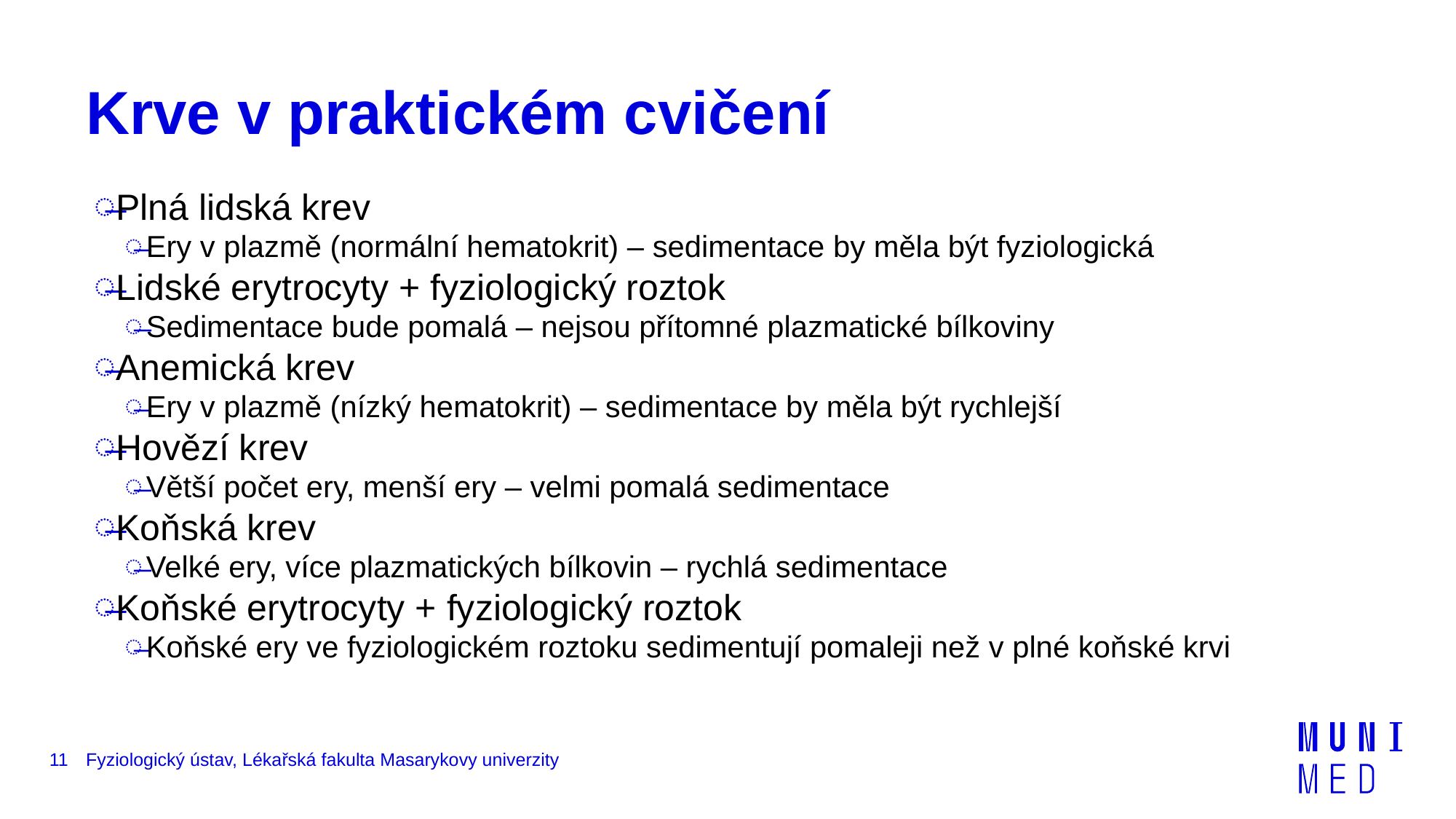

# Krve v praktickém cvičení
Plná lidská krev
Ery v plazmě (normální hematokrit) – sedimentace by měla být fyziologická
Lidské erytrocyty + fyziologický roztok
Sedimentace bude pomalá – nejsou přítomné plazmatické bílkoviny
Anemická krev
Ery v plazmě (nízký hematokrit) – sedimentace by měla být rychlejší
Hovězí krev
Větší počet ery, menší ery – velmi pomalá sedimentace
Koňská krev
Velké ery, více plazmatických bílkovin – rychlá sedimentace
Koňské erytrocyty + fyziologický roztok
Koňské ery ve fyziologickém roztoku sedimentují pomaleji než v plné koňské krvi
11
Fyziologický ústav, Lékařská fakulta Masarykovy univerzity